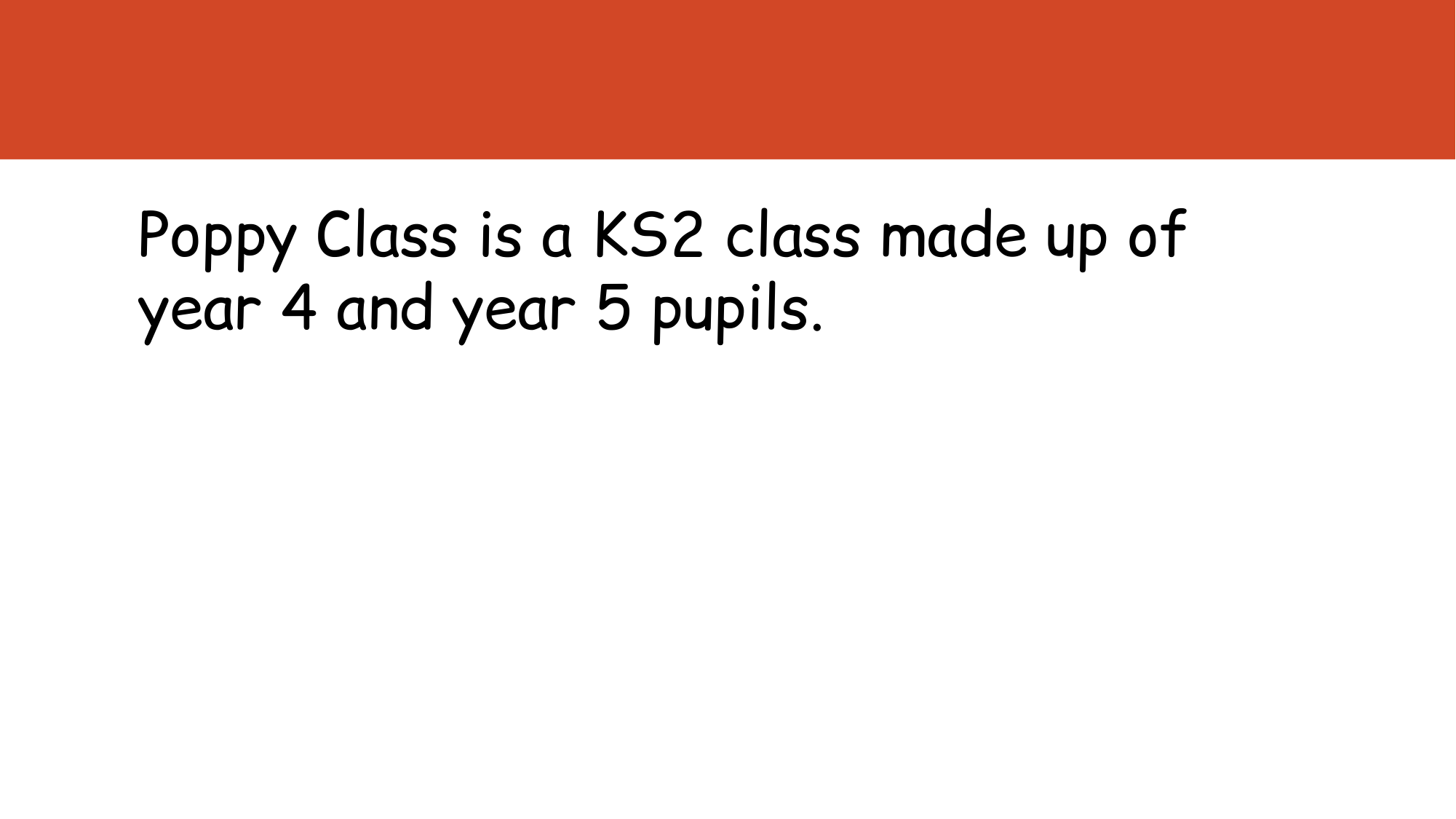

Poppy Class is a KS2 class made up of year 4 and year 5 pupils.